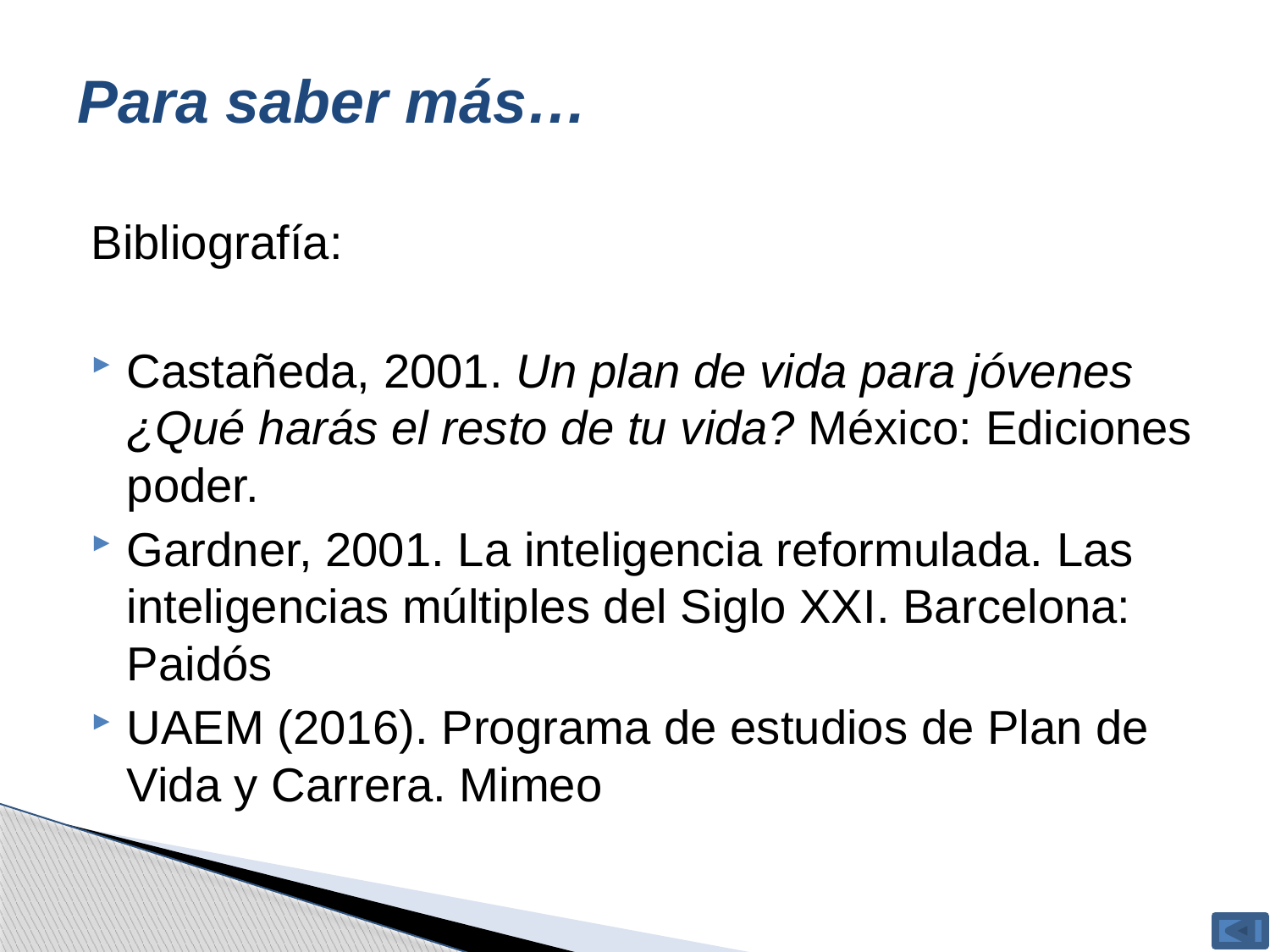

# Para saber más…
Bibliografía:

Castañeda, 2001. Un plan de vida para jóvenes ¿Qué harás el resto de tu vida? México: Ediciones poder.
Gardner, 2001. La inteligencia reformulada. Las inteligencias múltiples del Siglo XXI. Barcelona: Paidós
UAEM (2016). Programa de estudios de Plan de Vida y Carrera. Mimeo